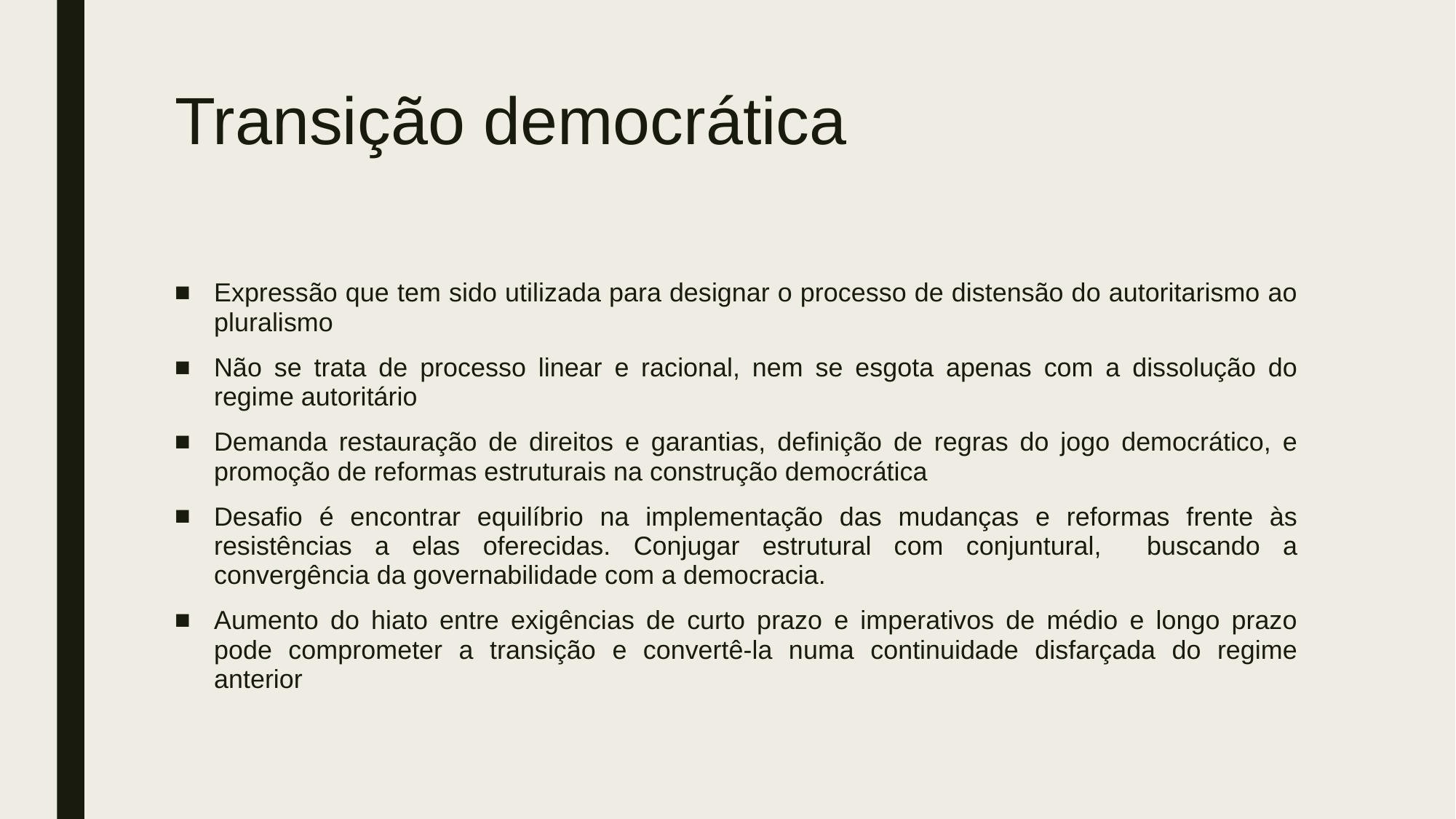

# Transição democrática
Expressão que tem sido utilizada para designar o processo de distensão do autoritarismo ao pluralismo
Não se trata de processo linear e racional, nem se esgota apenas com a dissolução do regime autoritário
Demanda restauração de direitos e garantias, definição de regras do jogo democrático, e promoção de reformas estruturais na construção democrática
Desafio é encontrar equilíbrio na implementação das mudanças e reformas frente às resistências a elas oferecidas. Conjugar estrutural com conjuntural,  buscando a convergência da governabilidade com a democracia.
Aumento do hiato entre exigências de curto prazo e imperativos de médio e longo prazo pode comprometer a transição e convertê-la numa continuidade disfarçada do regime anterior